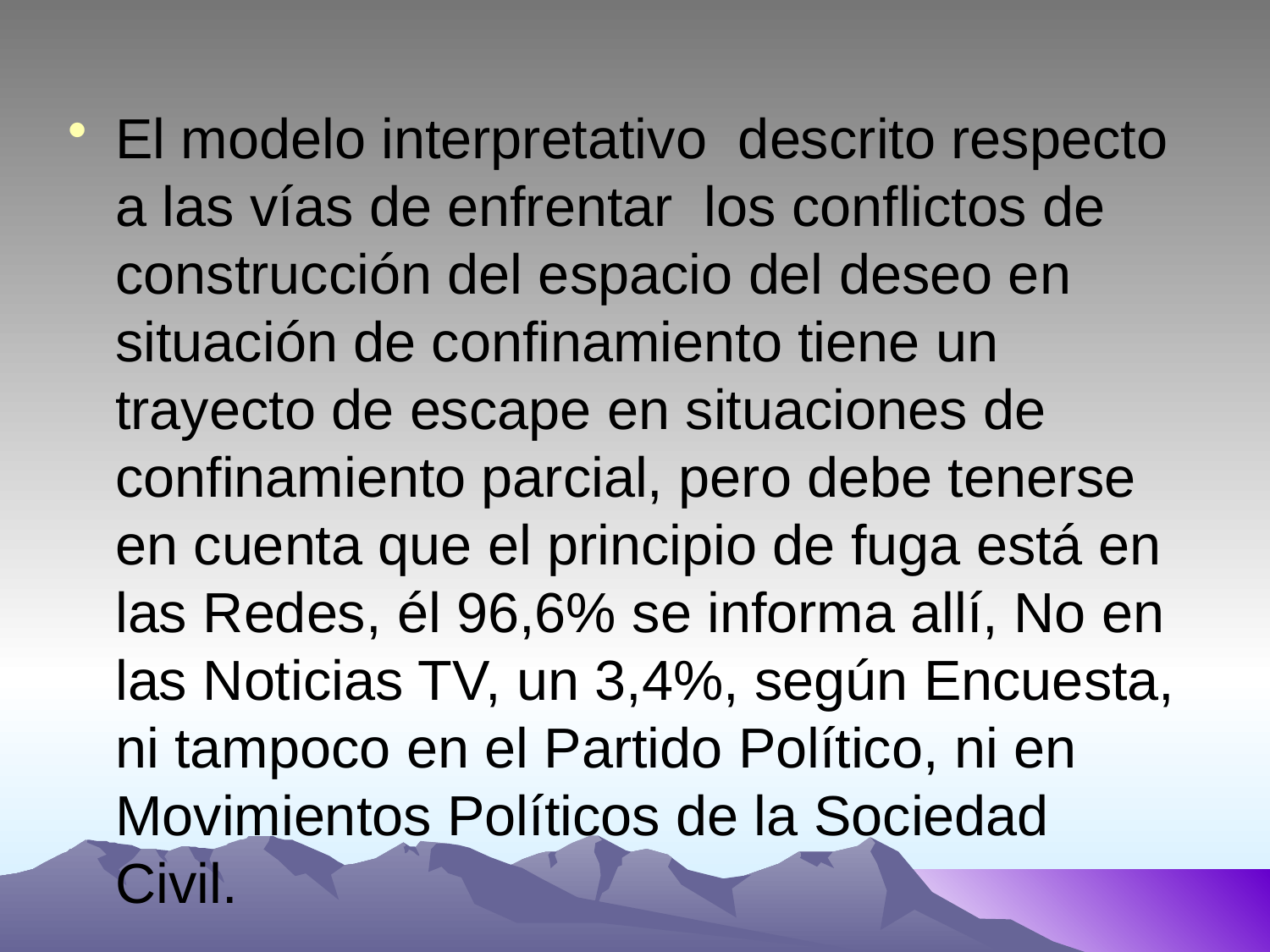

El modelo interpretativo  descrito respecto a las vías de enfrentar  los conflictos de construcción del espacio del deseo en situación de confinamiento tiene un trayecto de escape en situaciones de confinamiento parcial, pero debe tenerse en cuenta que el principio de fuga está en las Redes, él 96,6% se informa allí, No en las Noticias TV, un 3,4%, según Encuesta, ni tampoco en el Partido Político, ni en  Movimientos Políticos de la Sociedad Civil.